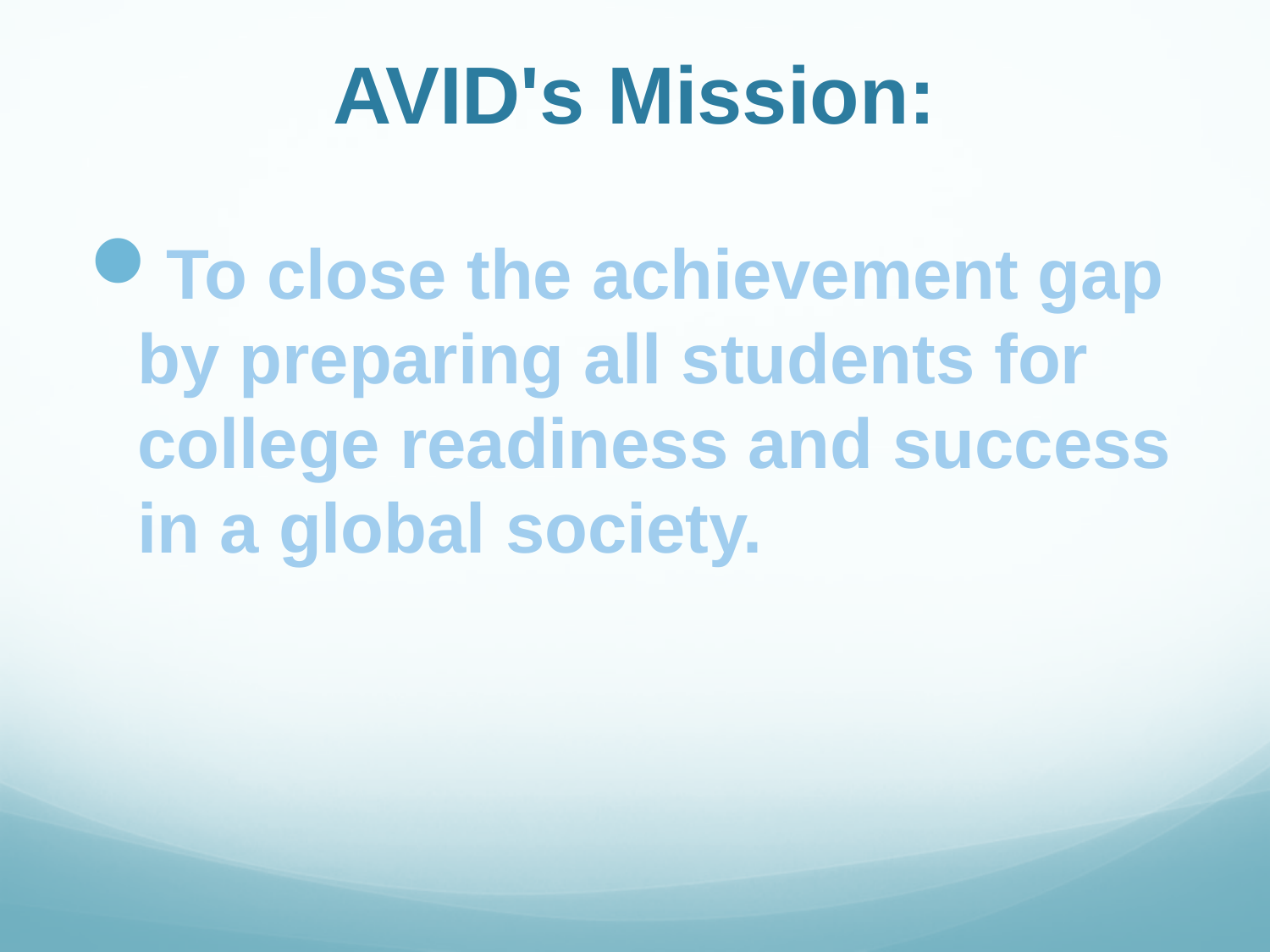

# AVID's Mission:
To close the achievement gap by preparing all students for college readiness and success in a global society.